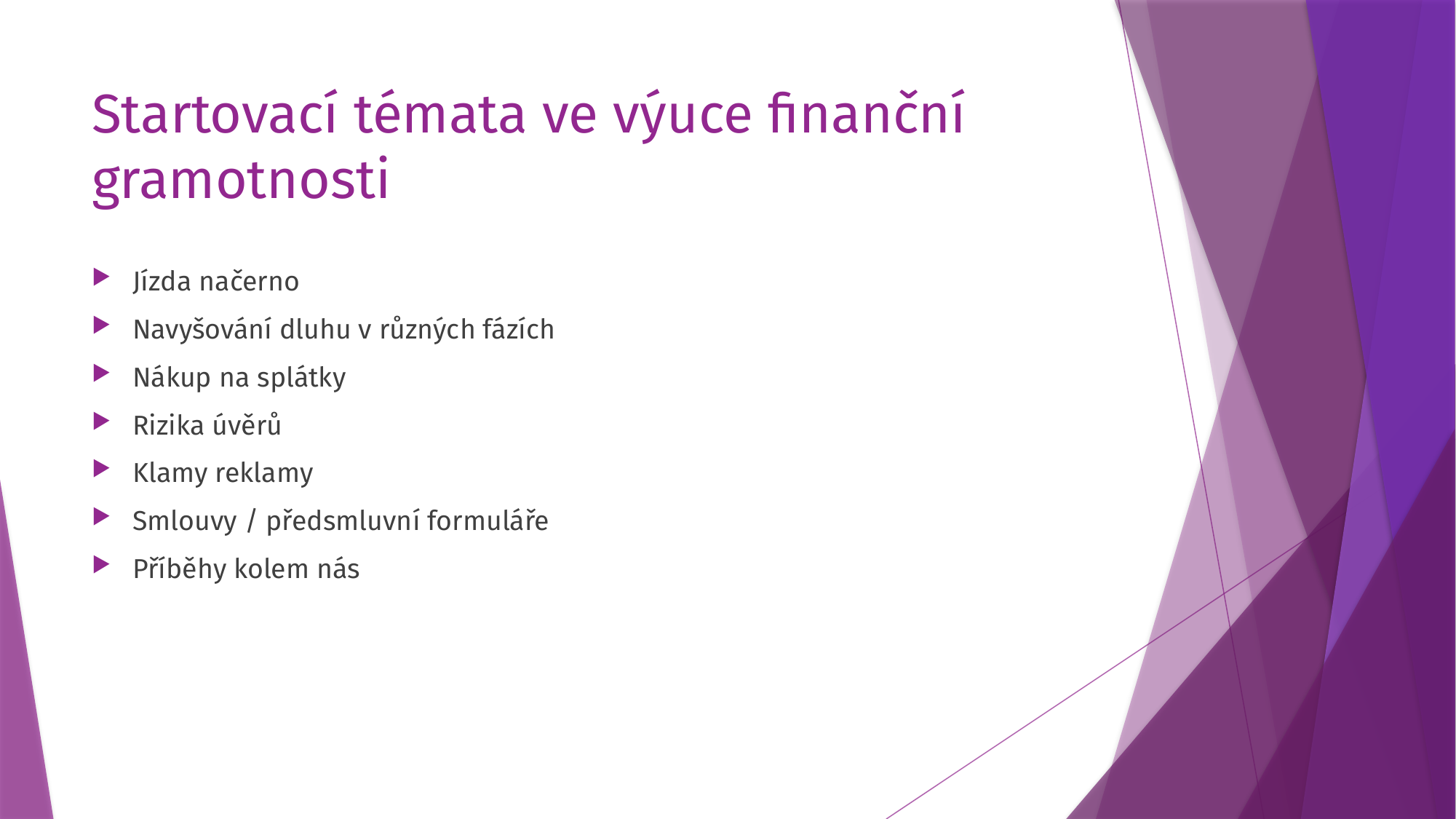

# Startovací témata ve výuce finanční gramotnosti
Jízda načerno
Navyšování dluhu v různých fázích
Nákup na splátky
Rizika úvěrů
Klamy reklamy
Smlouvy / předsmluvní formuláře
Příběhy kolem nás